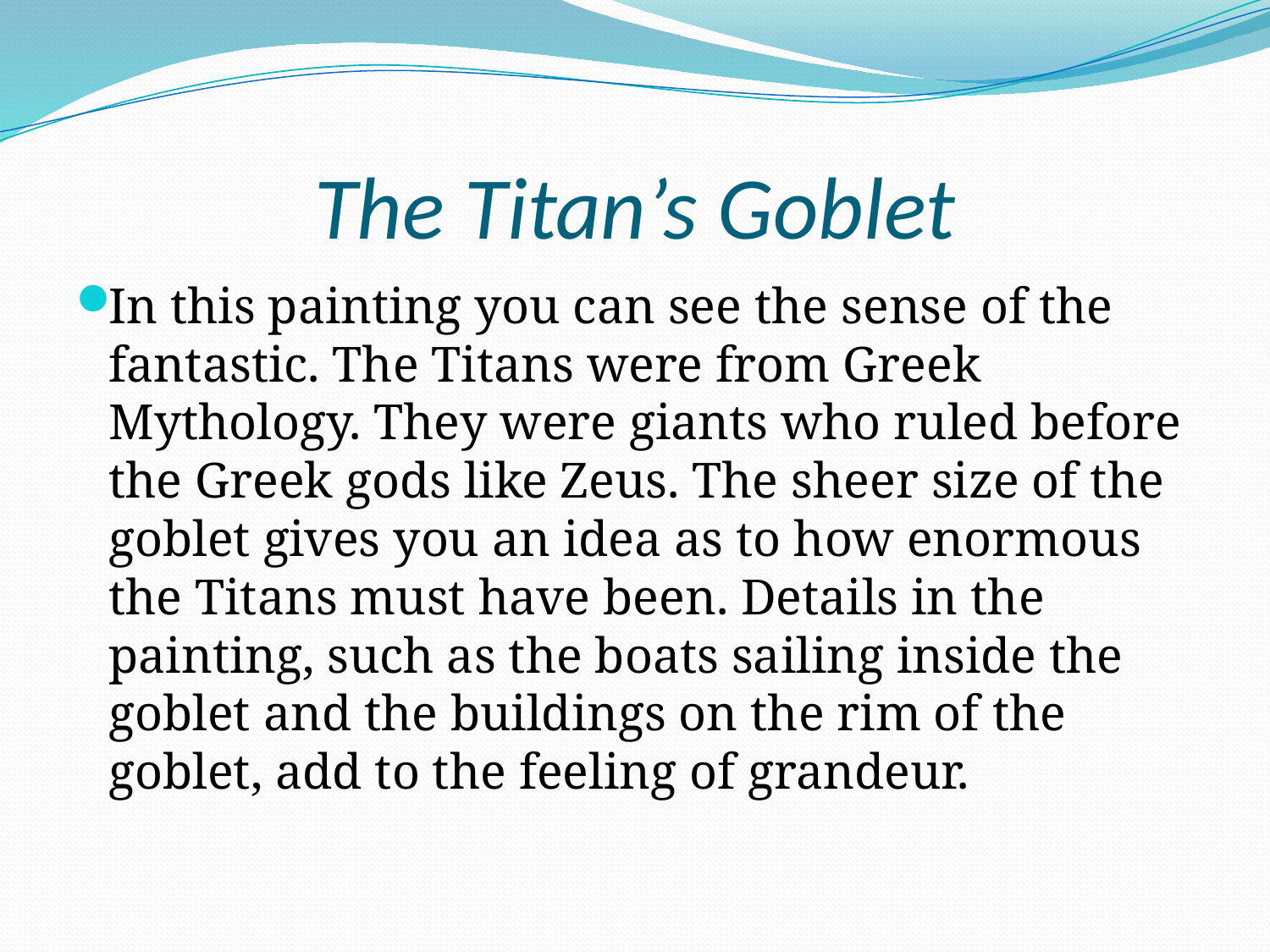

# The Titan’s Goblet
In this painting you can see the sense of the fantastic. The Titans were from Greek Mythology. They were giants who ruled before the Greek gods like Zeus. The sheer size of the goblet gives you an idea as to how enormous the Titans must have been. Details in the painting, such as the boats sailing inside the goblet and the buildings on the rim of the goblet, add to the feeling of grandeur.